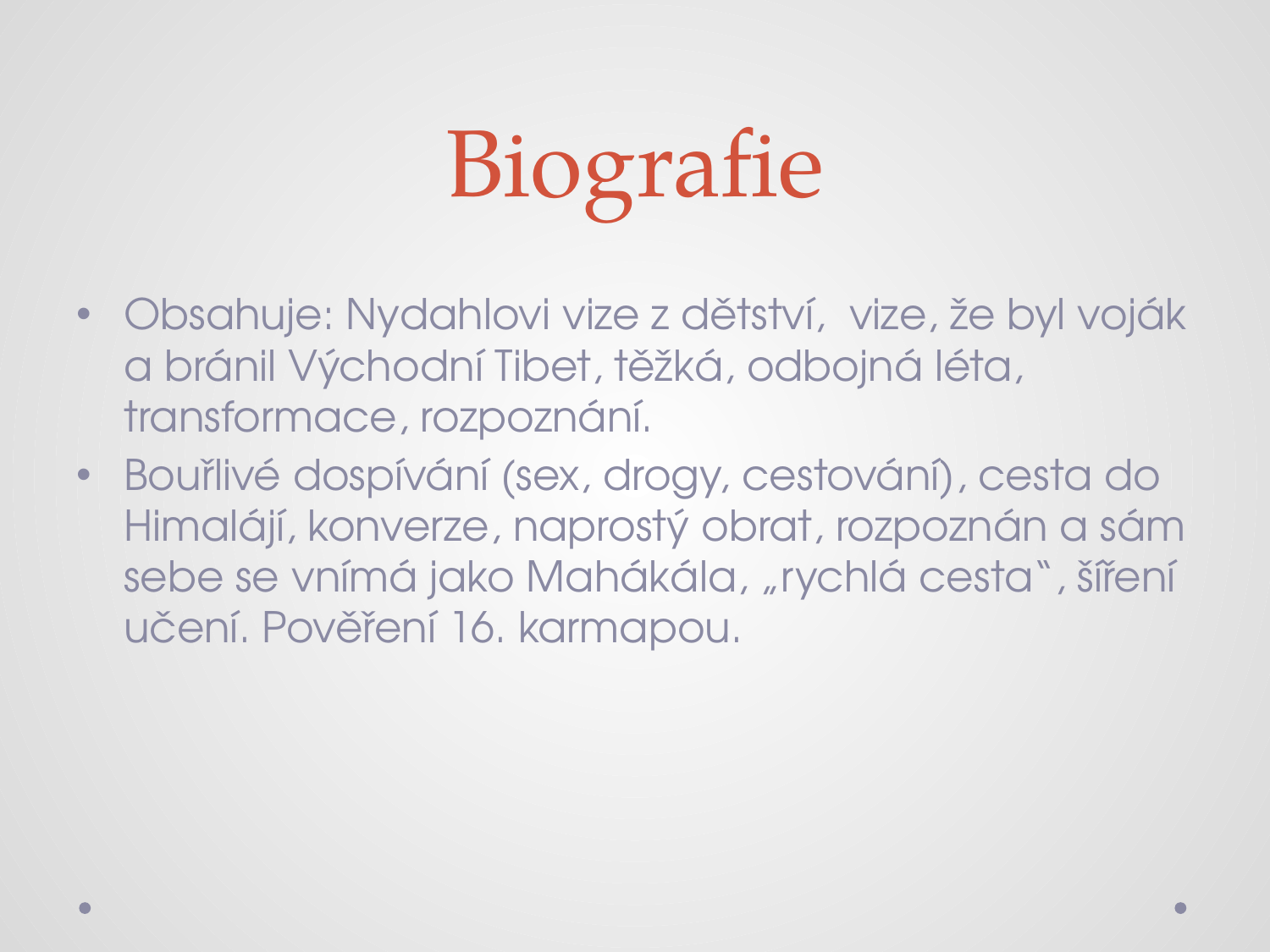

# Biografie

Obsahuje: Nydahlovi vize z dětství,  vize, že byl voják a bránil Východní Tibet, těžká, odbojná léta, transformace, rozpoznání.
Bouřlivé dospívání (sex, drogy, cestování), cesta do Himalájí, konverze, naprostý obrat, rozpoznán a sám sebe se vnímá jako Mahákála, „rychlá cesta“, šíření učení. Pověření 16. karmapou.